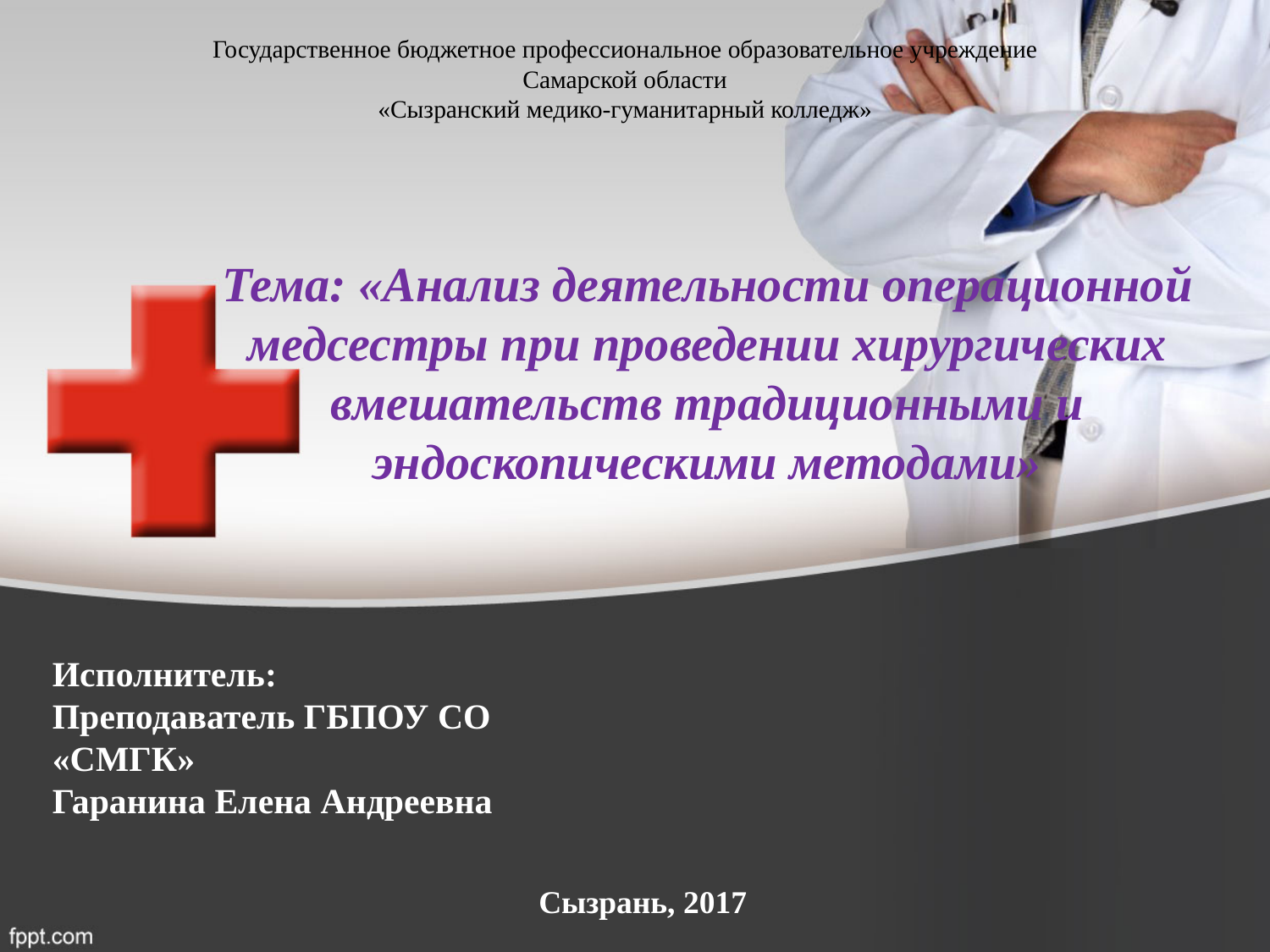

# Государственное бюджетное профессиональное образовательное учреждение Самарской области «Сызранский медико-гуманитарный колледж»
Тема: «Анализ деятельности операционной медсестры при проведении хирургических вмешательств традиционными и эндоскопическими методами»

Исполнитель:
Преподаватель ГБПОУ СО «СМГК»
Гаранина Елена Андреевна
Сызрань, 2017